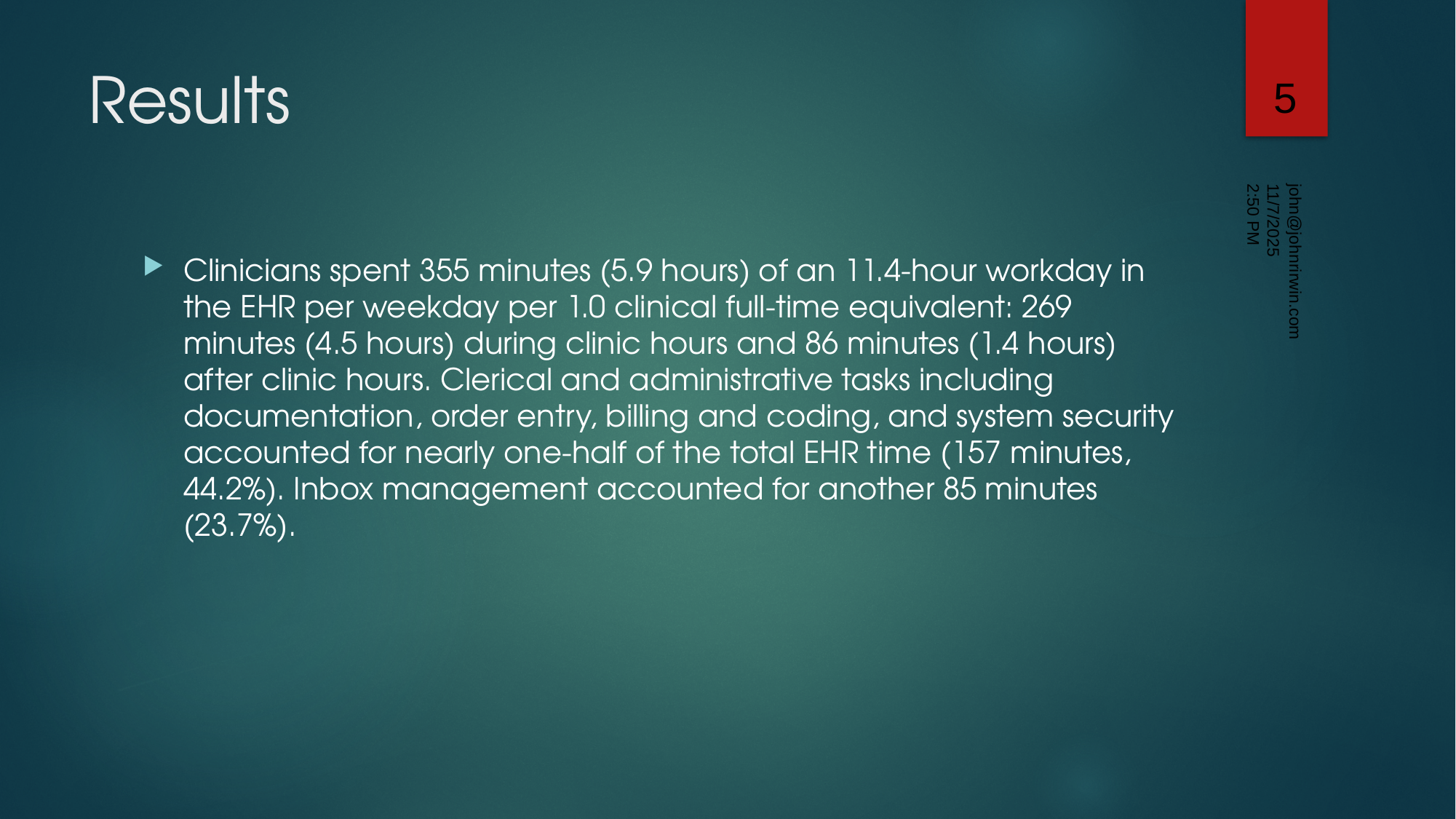

5
# Results
11/7/2025 2:50 PM
Clinicians spent 355 minutes (5.9 hours) of an 11.4-hour workday in the EHR per weekday per 1.0 clinical full-time equivalent: 269 minutes (4.5 hours) during clinic hours and 86 minutes (1.4 hours) after clinic hours. Clerical and administrative tasks including documentation, order entry, billing and coding, and system security accounted for nearly one-half of the total EHR time (157 minutes, 44.2%). Inbox management accounted for another 85 minutes (23.7%).
john@johnrirwin.com